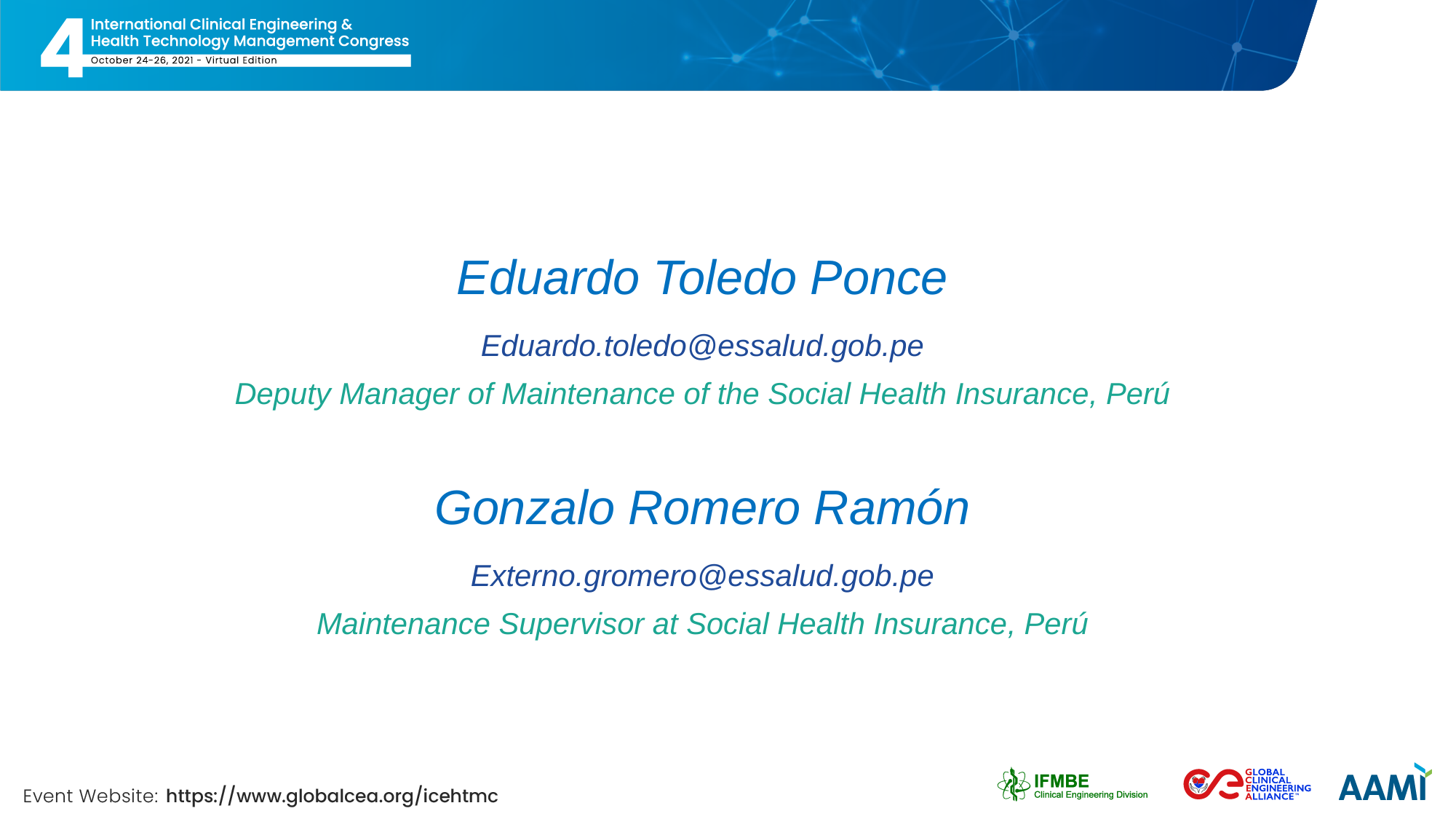

# Eduardo Toledo Ponce
Eduardo.toledo@essalud.gob.pe
Deputy Manager of Maintenance of the Social Health Insurance, Perú
Gonzalo Romero Ramón
Externo.gromero@essalud.gob.pe
Maintenance Supervisor at Social Health Insurance, Perú